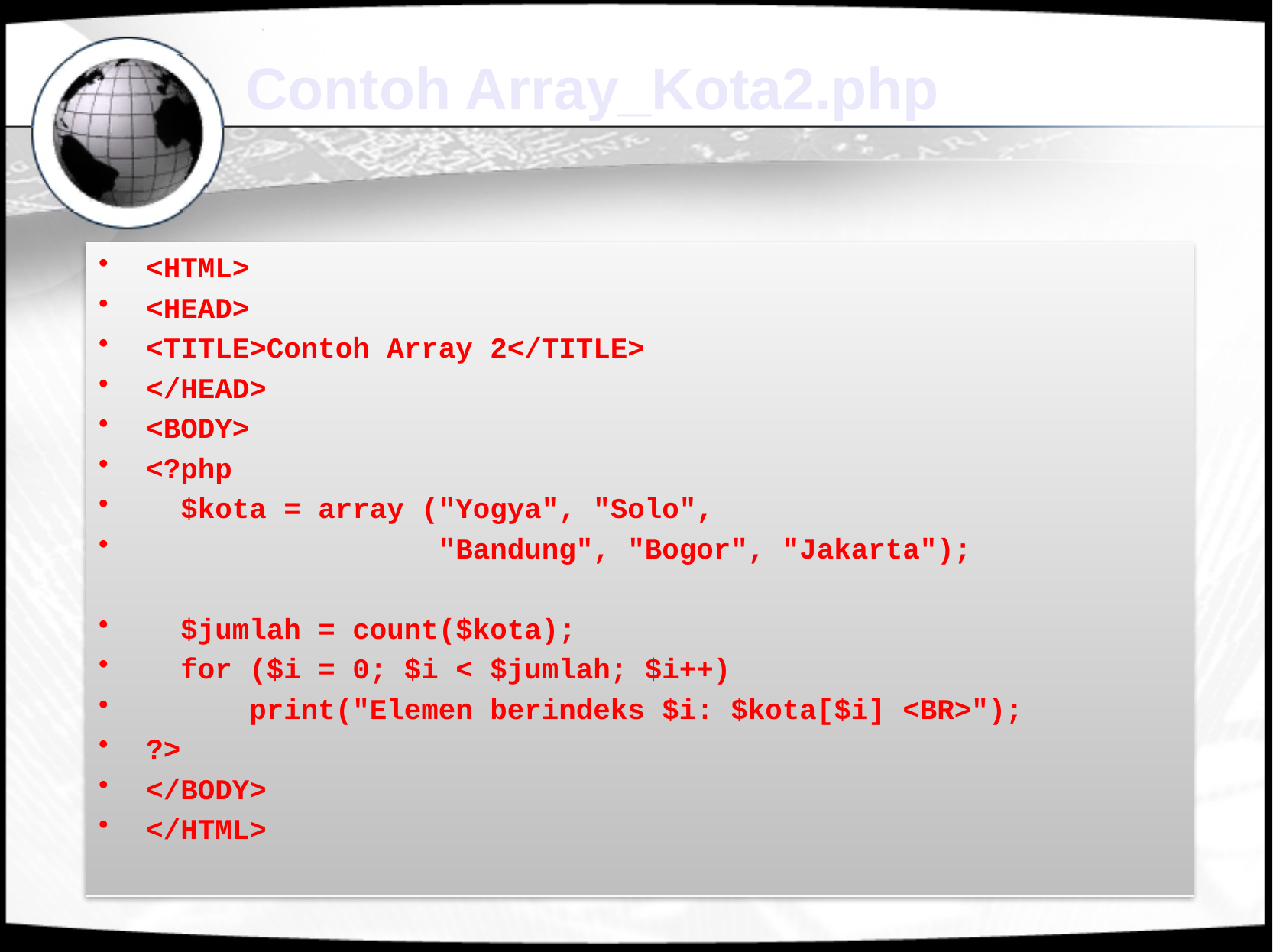

# Contoh Array_Kota2.php
<HTML>
<HEAD>
<TITLE>Contoh Array 2</TITLE>
</HEAD>
<BODY>
<?php
  $kota = array ("Yogya", "Solo",
                 "Bandung", "Bogor", "Jakarta");

  $jumlah = count($kota);
  for ($i = 0; $i < $jumlah; $i++)
      print("Elemen berindeks $i: $kota[$i] <BR>");
?>
</BODY>
</HTML>